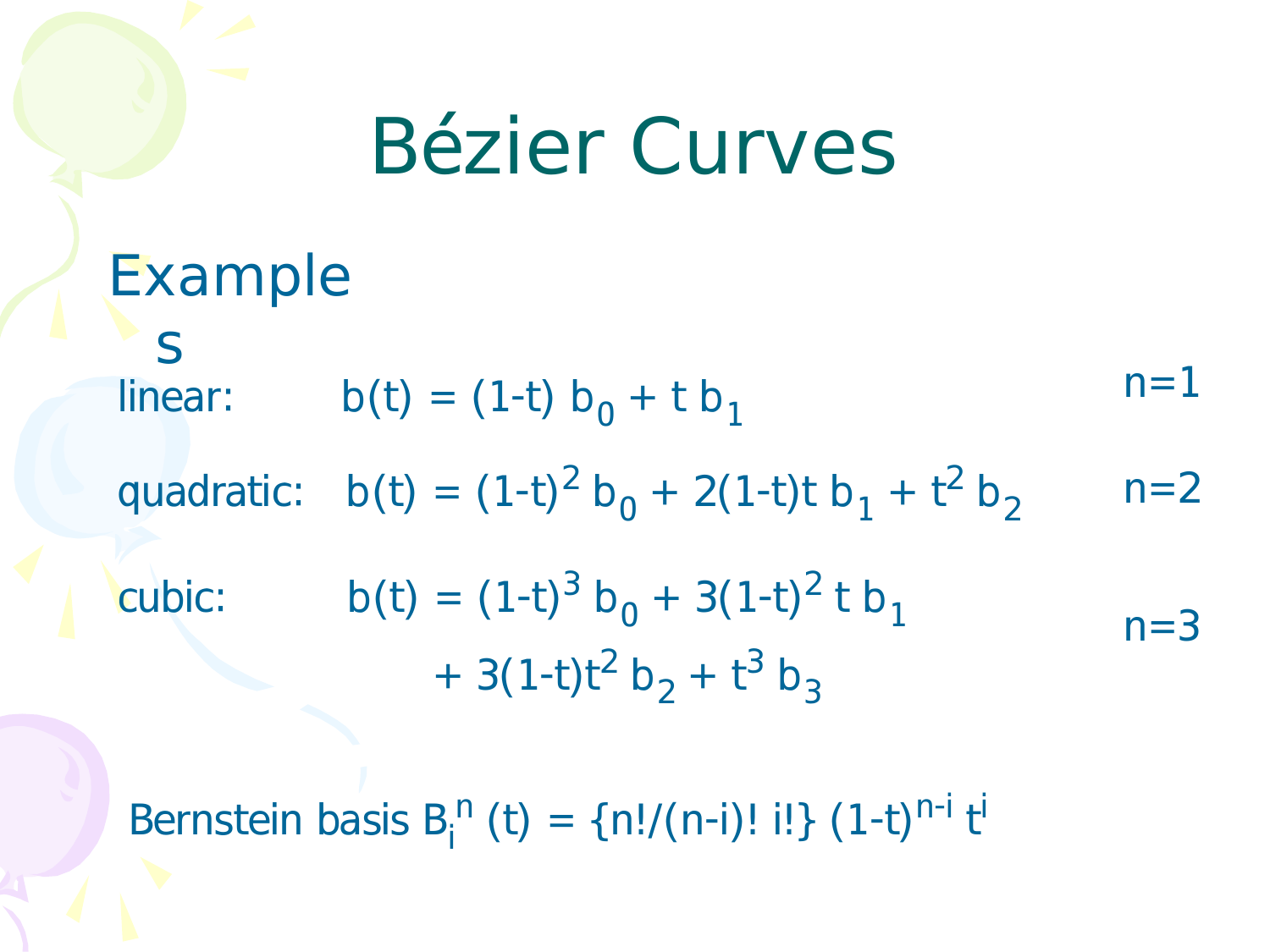

# Bézier Curves
Examples
linear:        b(t) = (1-t) b0 + t b1
n=1
quadratic:   b(t) = (1-t)2 b0 + 2(1-t)t b1 + t2 b2
n=2
cubic:         b(t) = (1-t)3 b0 + 3(1-t)2 t b1
                        + 3(1-t)t2 b2 + t3 b3
n=3
Bernstein basis Bin (t) = {n!/(n-i)! i!} (1-t)n-i ti